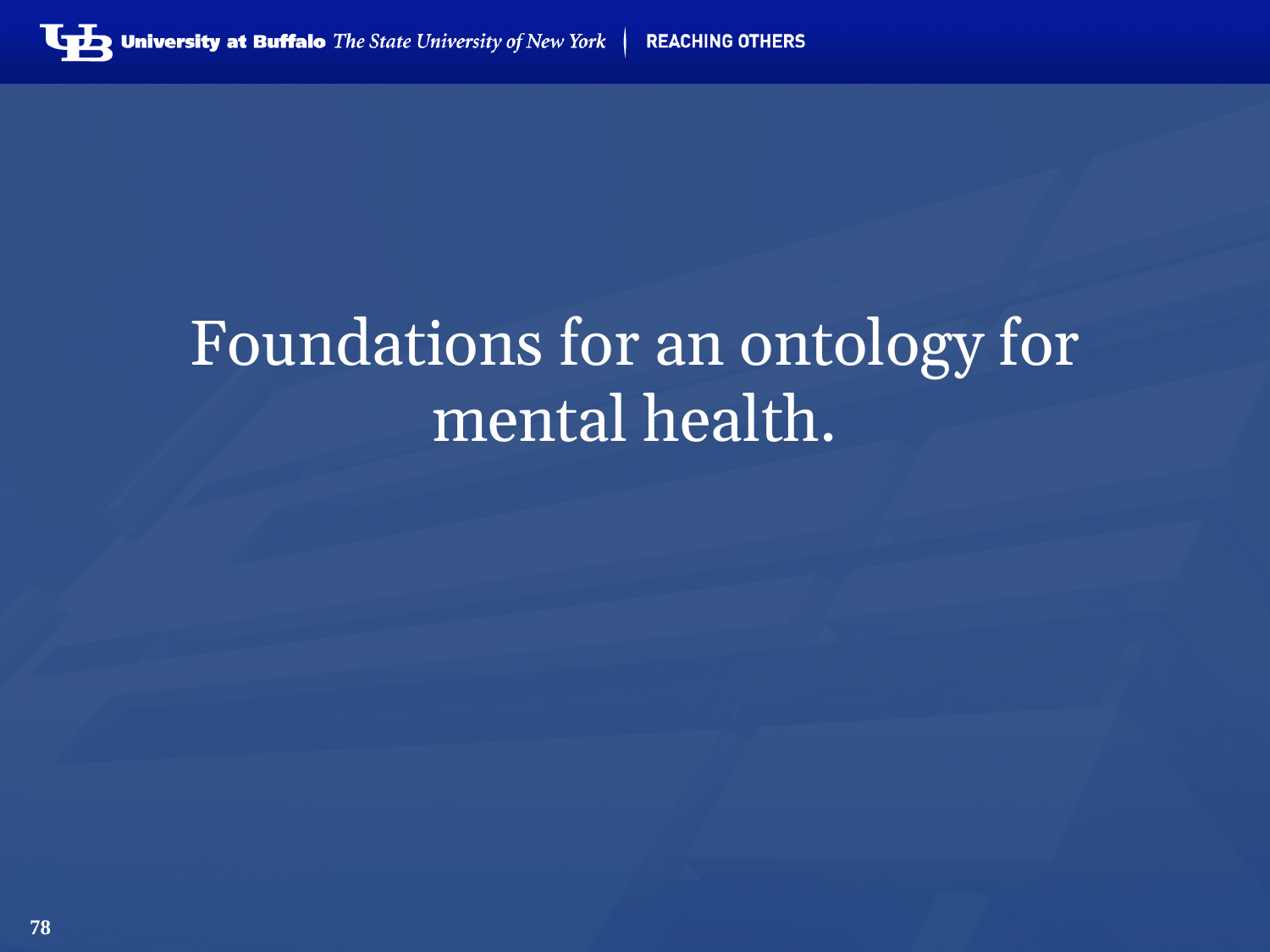

# Foundations for an ontology for mental health.

78